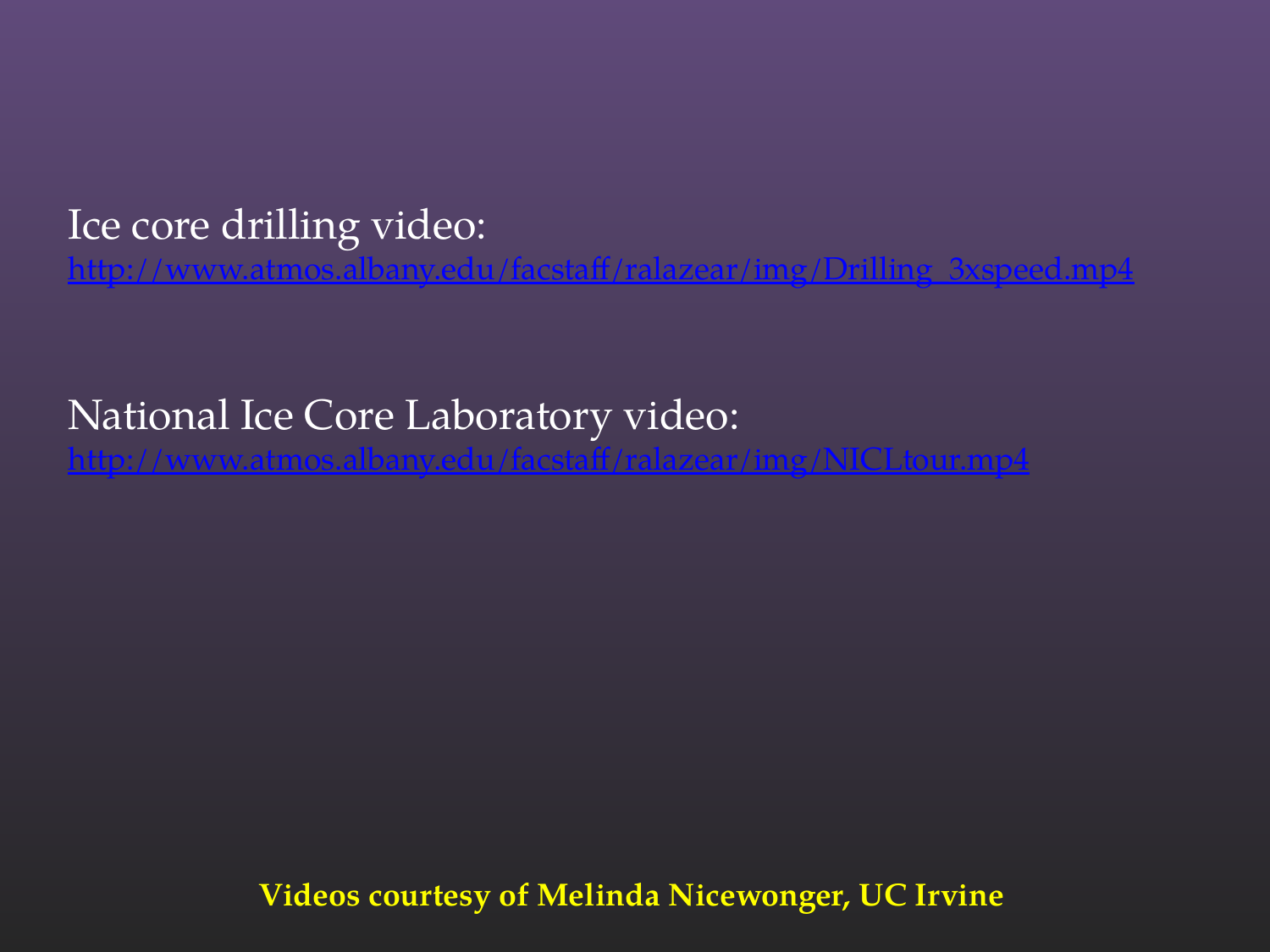

Ice core drilling video:
http://www.atmos.albany.edu/facstaff/ralazear/img/Drilling_3xspeed.mp4

National Ice Core Laboratory video:
http://www.atmos.albany.edu/facstaff/ralazear/img/NICLtour.mp4

Videos courtesy of Melinda Nicewonger, UC Irvine